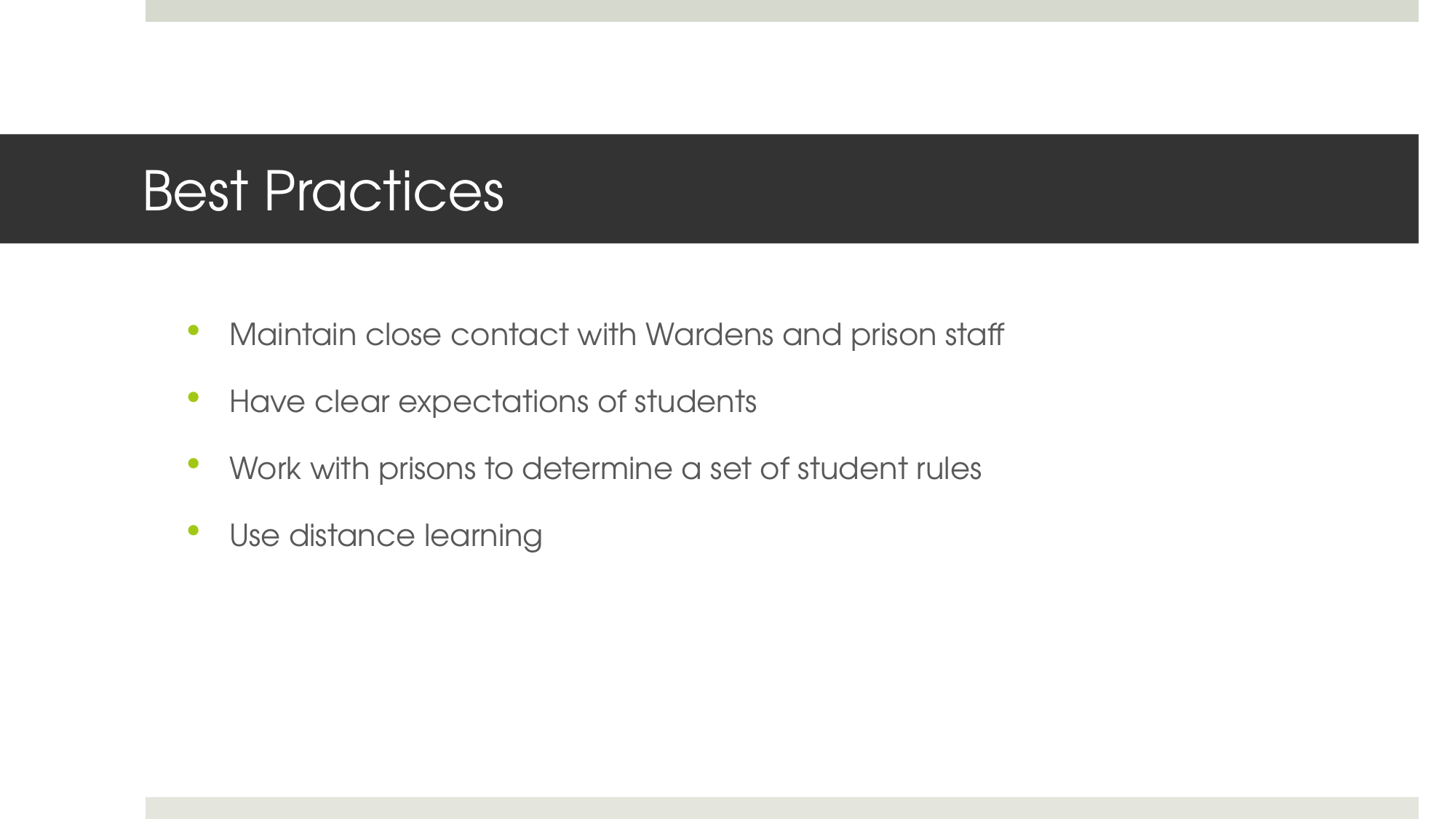

# Best Practices
Maintain close contact with Wardens and prison staff
Have clear expectations of students
Work with prisons to determine a set of student rules
Use distance learning